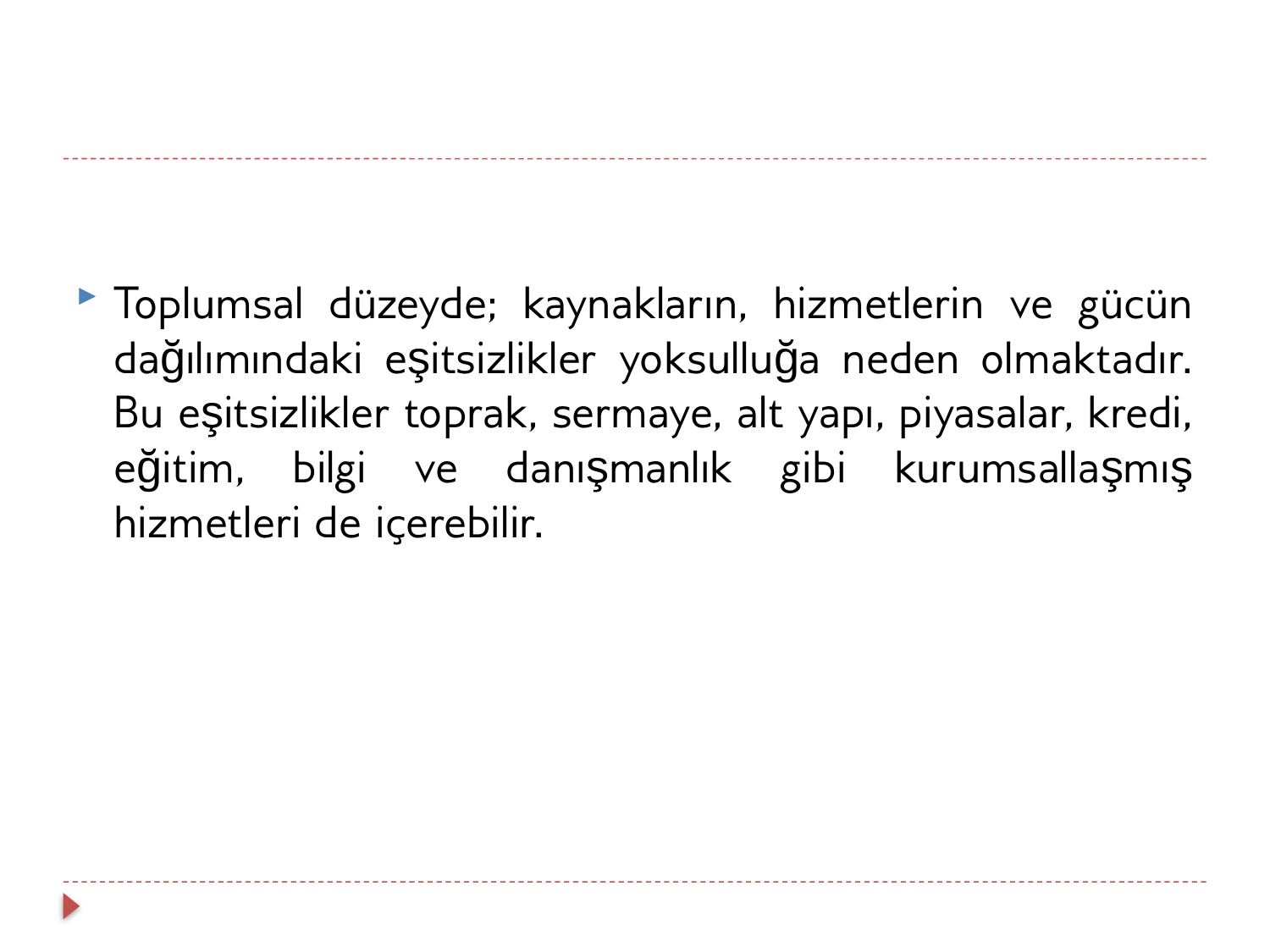

Toplumsal düzeyde; kaynakların, hizmetlerin ve gücün dağılımındaki eşitsizlikler yoksulluğa neden olmaktadır. Bu eşitsizlikler toprak, sermaye, alt yapı, piyasalar, kredi, eğitim, bilgi ve danışmanlık gibi kurumsallaşmış hizmetleri de içerebilir.